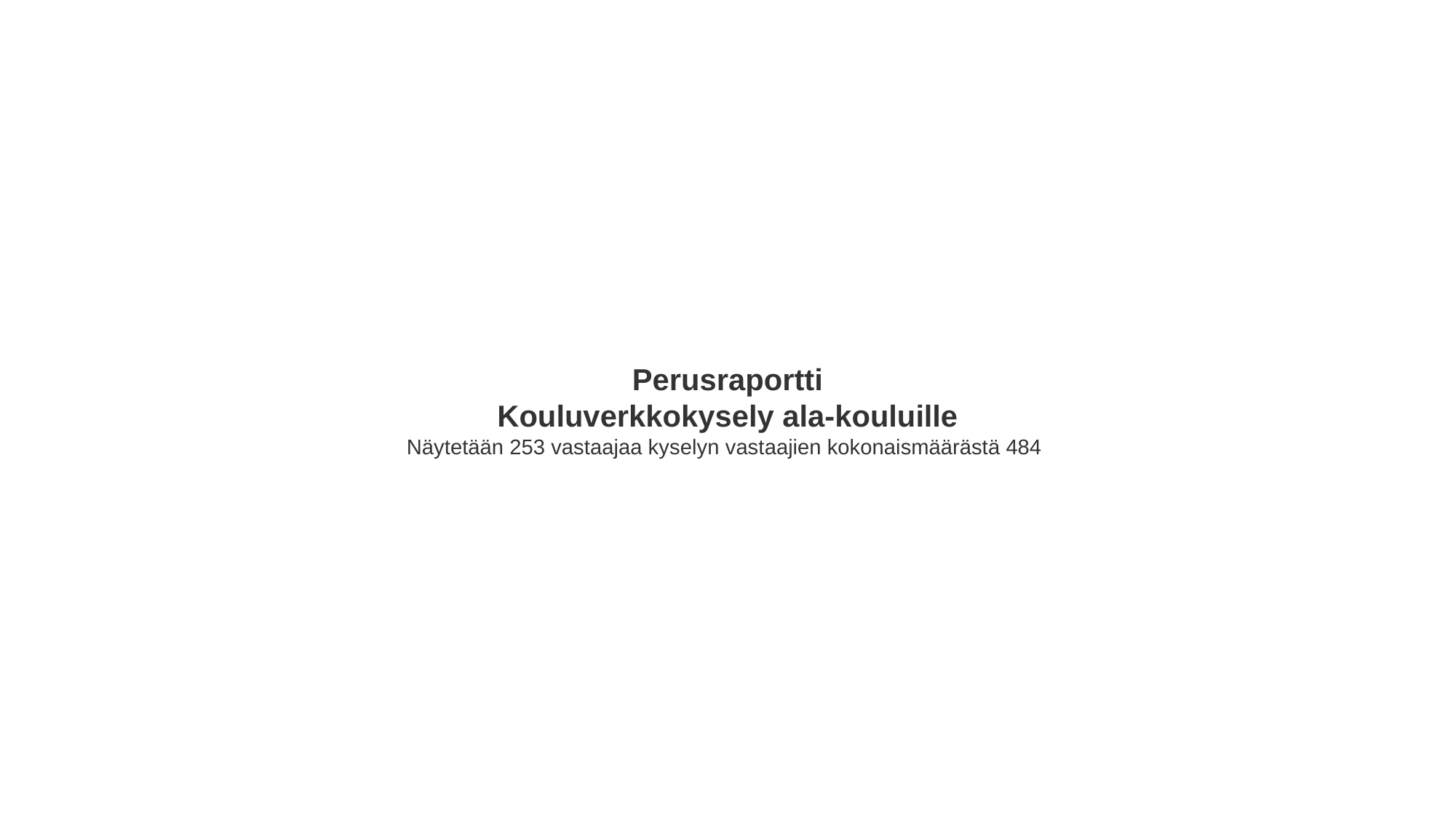

Perusraportti
Kouluverkkokysely ala-kouluille
Näytetään 253 vastaajaa kyselyn vastaajien kokonaismäärästä 484